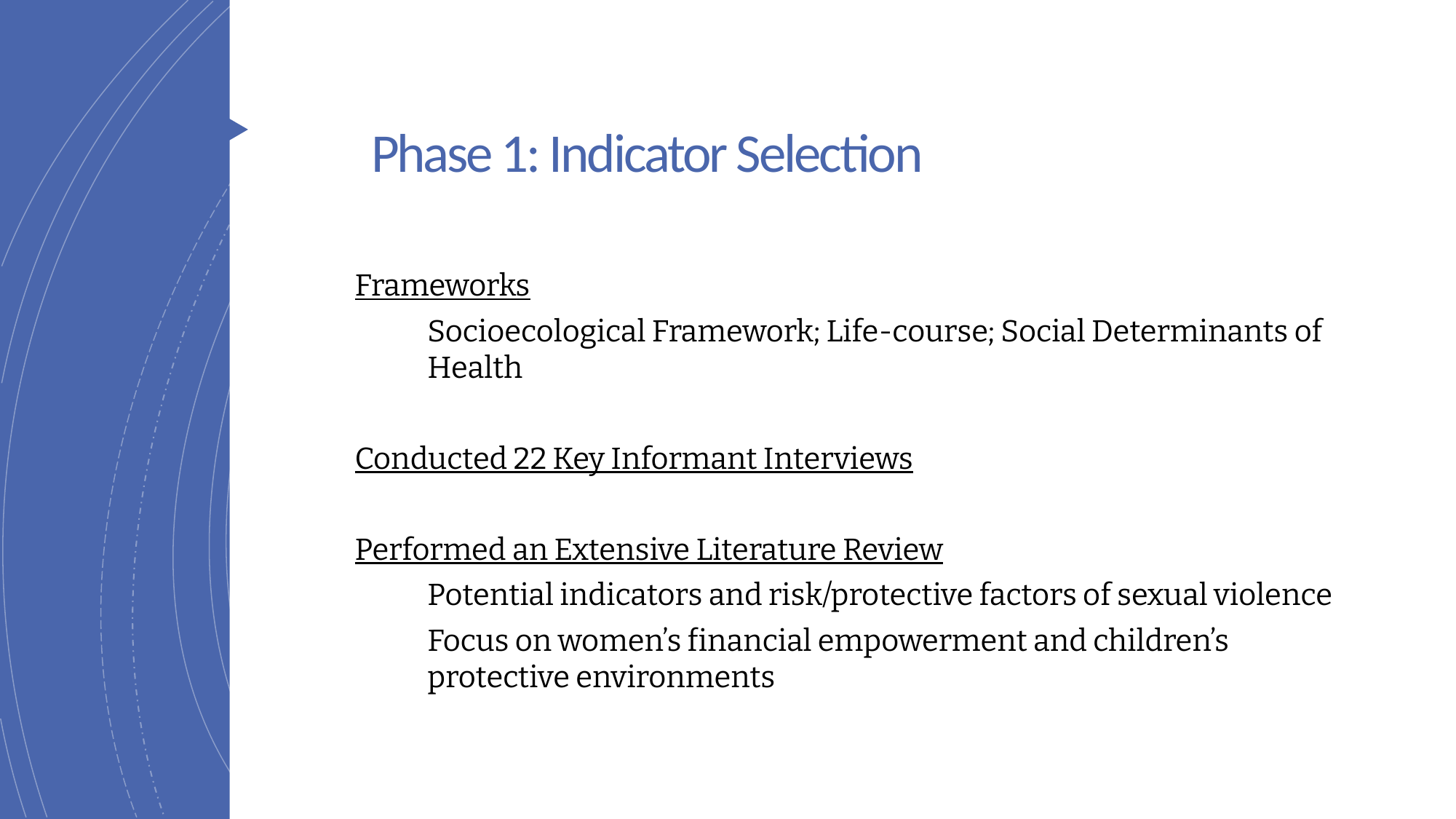

# Phase 1: Indicator Selection

Frameworks
Socioecological Framework; Life-course; Social Determinants of Health

Conducted 22 Key Informant Interviews

Performed an Extensive Literature Review
Potential indicators and risk/protective factors of sexual violence
Focus on women’s financial empowerment and children’s protective environments